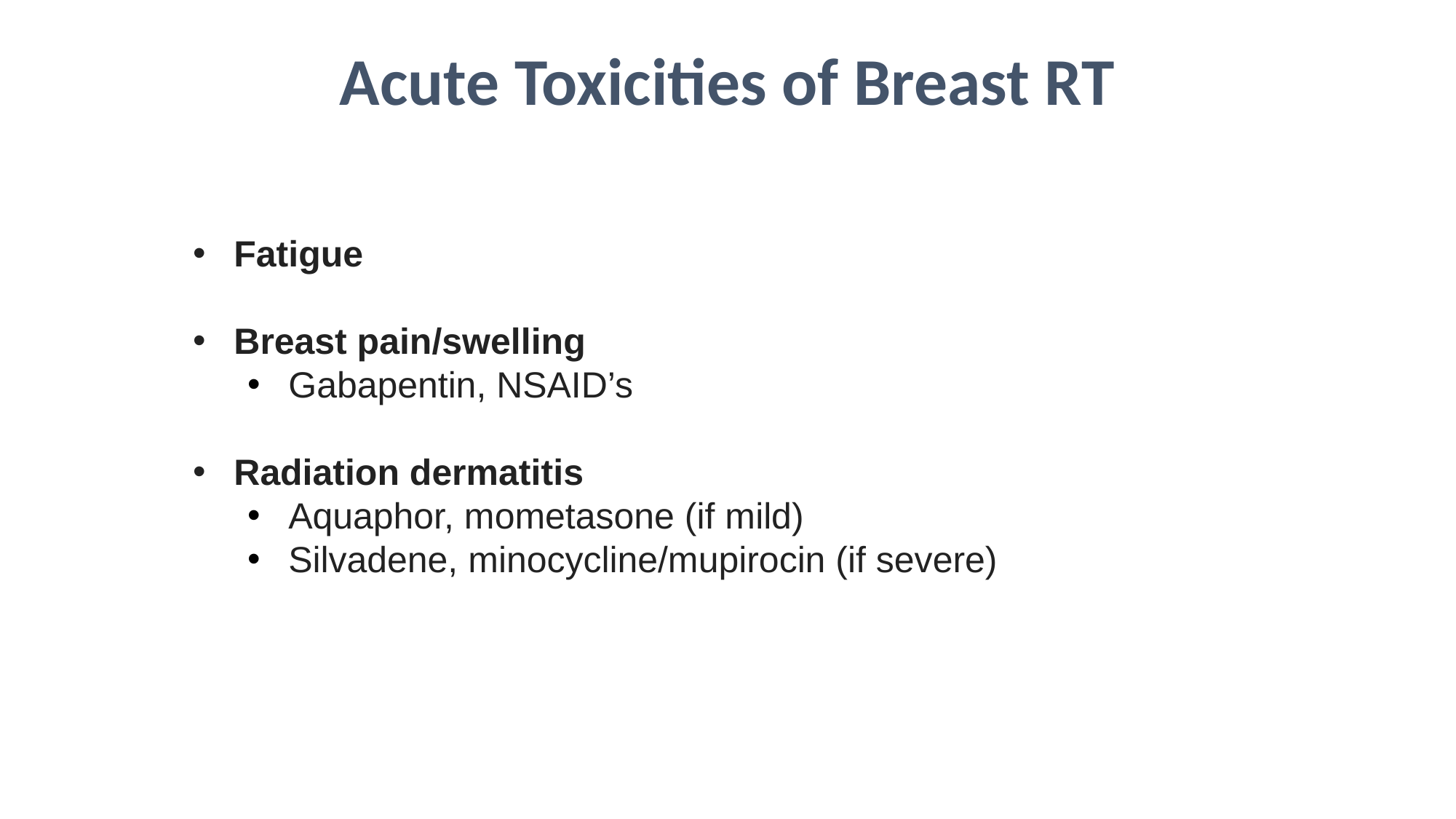

Acute Toxicities of Breast RT
Fatigue

Breast pain/swelling
Gabapentin, NSAID’s

Radiation dermatitis
Aquaphor, mometasone (if mild)
Silvadene, minocycline/mupirocin (if severe)